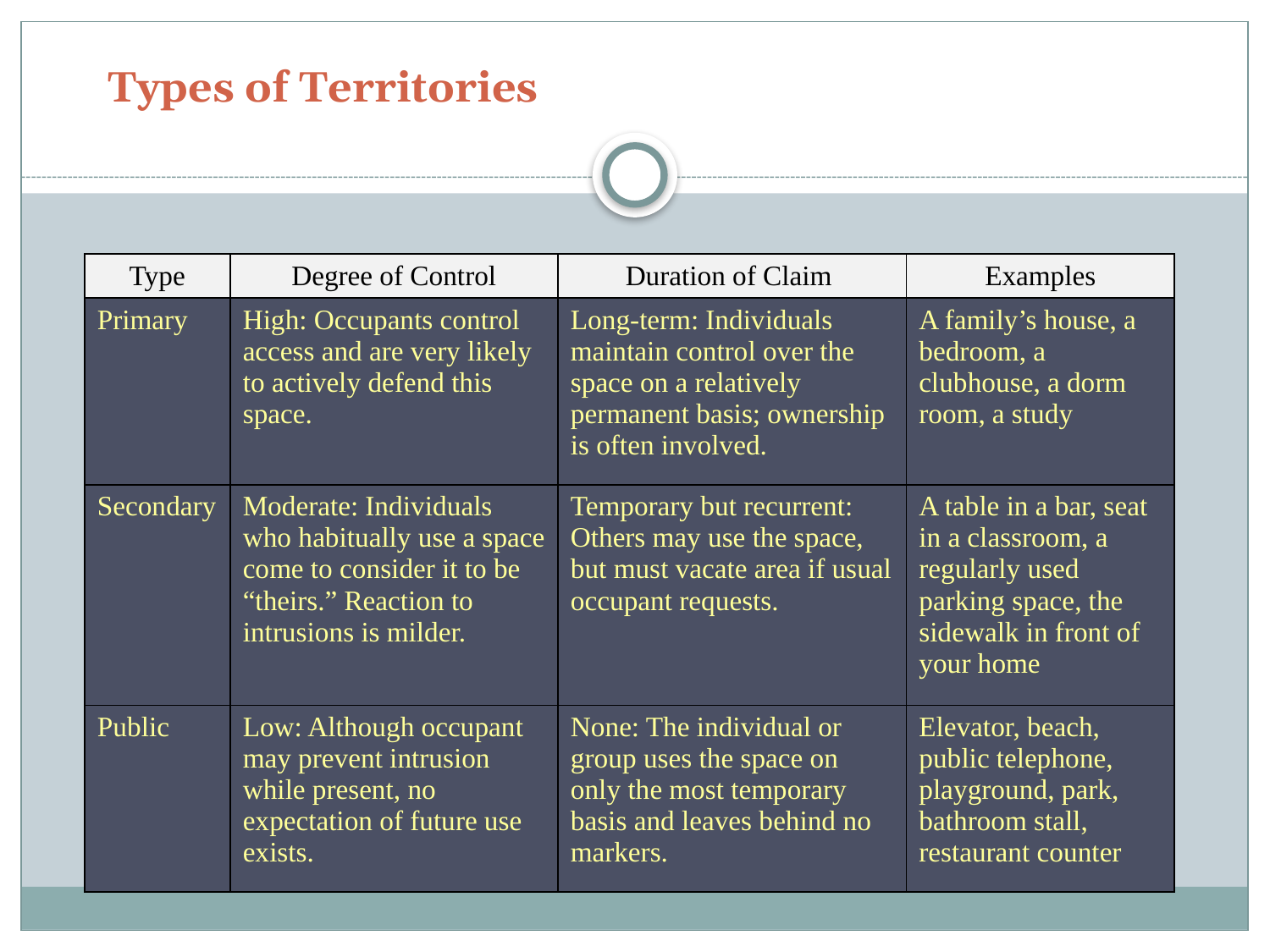

# Types of Territories
| Type | Degree of Control | Duration of Claim | Examples |
| --- | --- | --- | --- |
| Primary | High: Occupants control access and are very likely to actively defend this space. | Long-term: Individuals maintain control over the space on a relatively permanent basis; ownership is often involved. | A family’s house, a bedroom, a clubhouse, a dorm room, a study |
| Secondary | Moderate: Individuals who habitually use a space come to consider it to be “theirs.” Reaction to intrusions is milder. | Temporary but recurrent: Others may use the space, but must vacate area if usual occupant requests. | A table in a bar, seat in a classroom, a regularly used parking space, the sidewalk in front of your home |
| Public | Low: Although occupant may prevent intrusion while present, no expectation of future use exists. | None: The individual or group uses the space on only the most temporary basis and leaves behind no markers. | Elevator, beach, public telephone, playground, park, bathroom stall, restaurant counter |